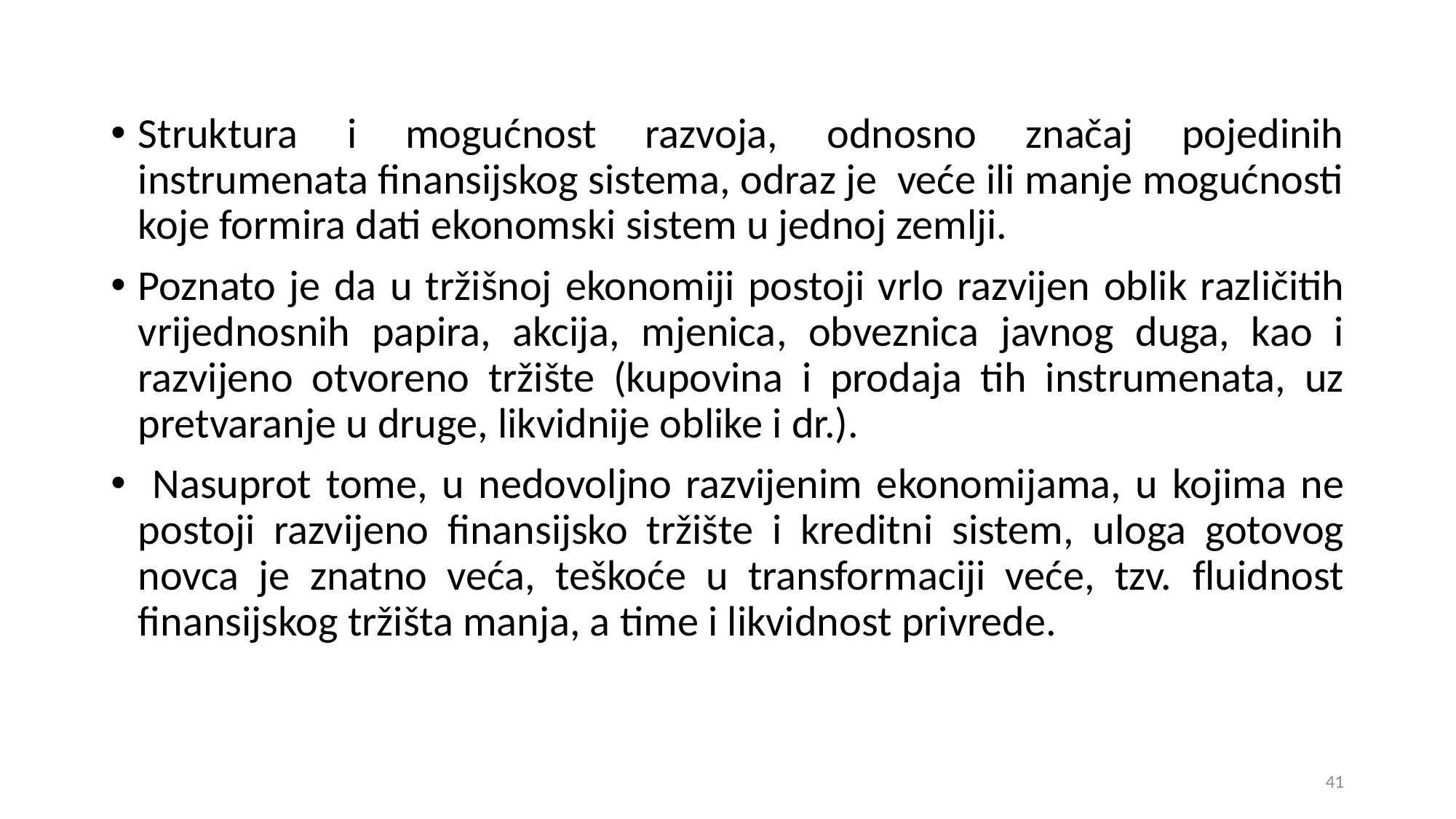

Struktura i mogućnost razvoja, odnosno značaj pojedinih instrumenata finansijskog sistema, odraz je  veće ili manje mogućnosti koje formira dati ekonomski sistem u jednoj zemlji.
Poznato je da u tržišnoj ekonomiji postoji vrlo razvijen oblik različitih vrijednosnih papira, akcija, mjenica, obveznica javnog duga, kao i razvijeno otvoreno tržište (kupovina i prodaja tih instrumenata, uz pretvaranje u druge, likvidnije oblike i dr.).
 Nasuprot tome, u nedovoljno razvijenim ekonomijama, u kojima ne postoji razvijeno finansijsko tržište i kreditni sistem, uloga gotovog novca je znatno veća, teškoće u transformaciji veće, tzv. fluidnost finansijskog tržišta manja, a time i likvidnost privrede.
41